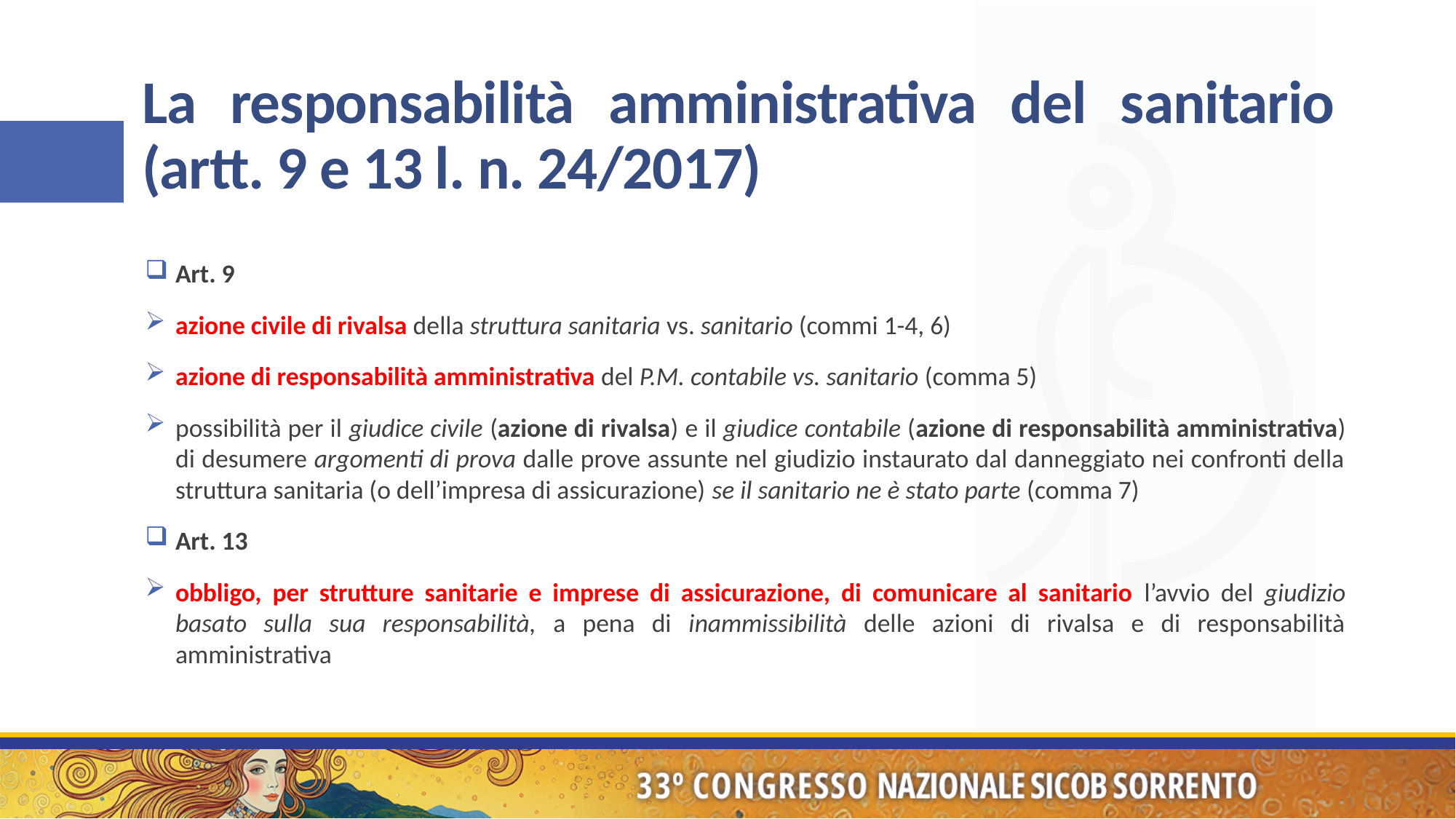

# La responsabilità amministrativa del sanitario (artt. 9 e 13 l. n. 24/2017)
Art. 9
azione civile di rivalsa della struttura sanitaria vs. sanitario (commi 1-4, 6)
azione di responsabilità amministrativa del P.M. contabile vs. sanitario (comma 5)
possibilità per il giudice civile (azione di rivalsa) e il giudice contabile (azione di responsabilità amministrativa) di desumere argomenti di prova dalle prove assunte nel giudizio instaurato dal danneggiato nei confronti della struttura sanitaria (o dell’impresa di assicurazione) se il sanitario ne è stato parte (comma 7)
Art. 13
obbligo, per strutture sanitarie e imprese di assicurazione, di comunicare al sanitario l’avvio del giudizio basato sulla sua responsabilità, a pena di inammissibilità delle azioni di rivalsa e di responsabilità amministrativa